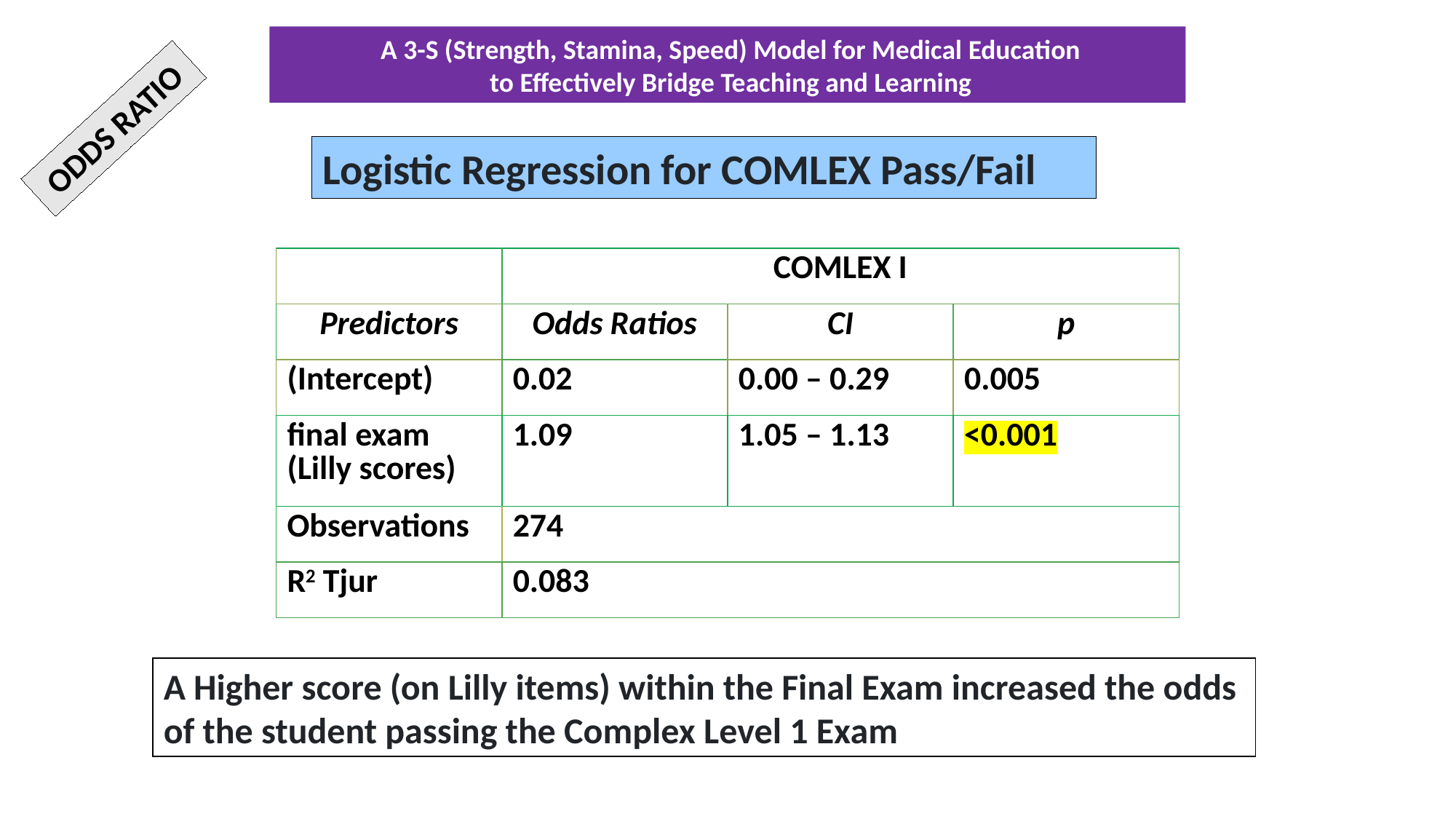

A 3-S (Strength, Stamina, Speed) Model for Medical Education
 to Effectively Bridge Teaching and Learning
ODDS RATIO
Logistic Regression for COMLEX Pass/Fail
|  | COMLEX I |  |  |
| --- | --- | --- | --- |
| Predictors | Odds Ratios | CI | p |
| (Intercept) | 0.02 | 0.00 – 0.29 | 0.005 |
| final exam (Lilly scores) | 1.09 | 1.05 – 1.13 | <0.001 |
| Observations | 274 |  |  |
| R2 Tjur | 0.083 |  |  |
A Higher score (on Lilly items) within the Final Exam increased the odds of the student passing the Complex Level 1 Exam